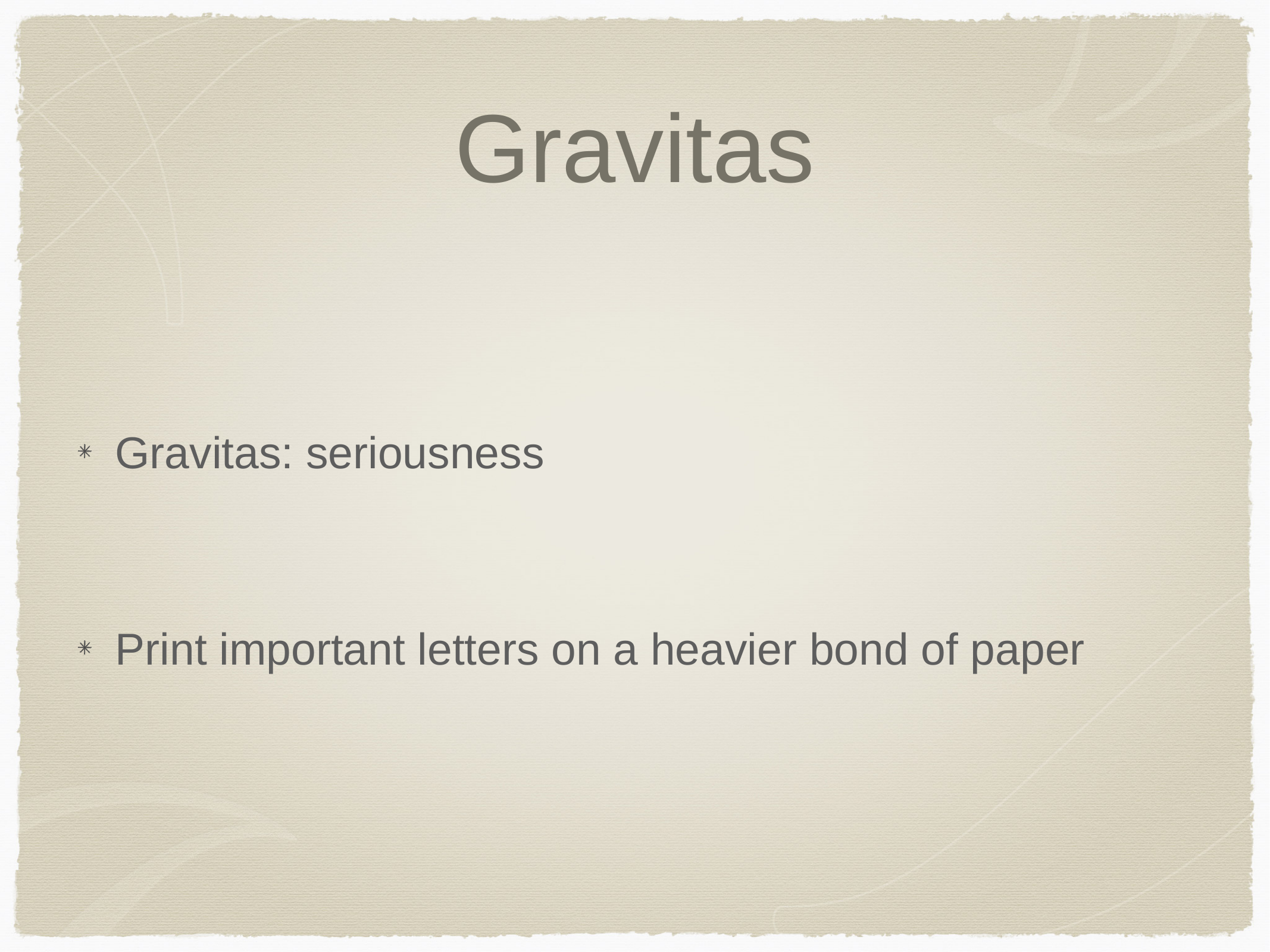

# Gravitas
Gravitas: seriousness

Print important letters on a heavier bond of paper